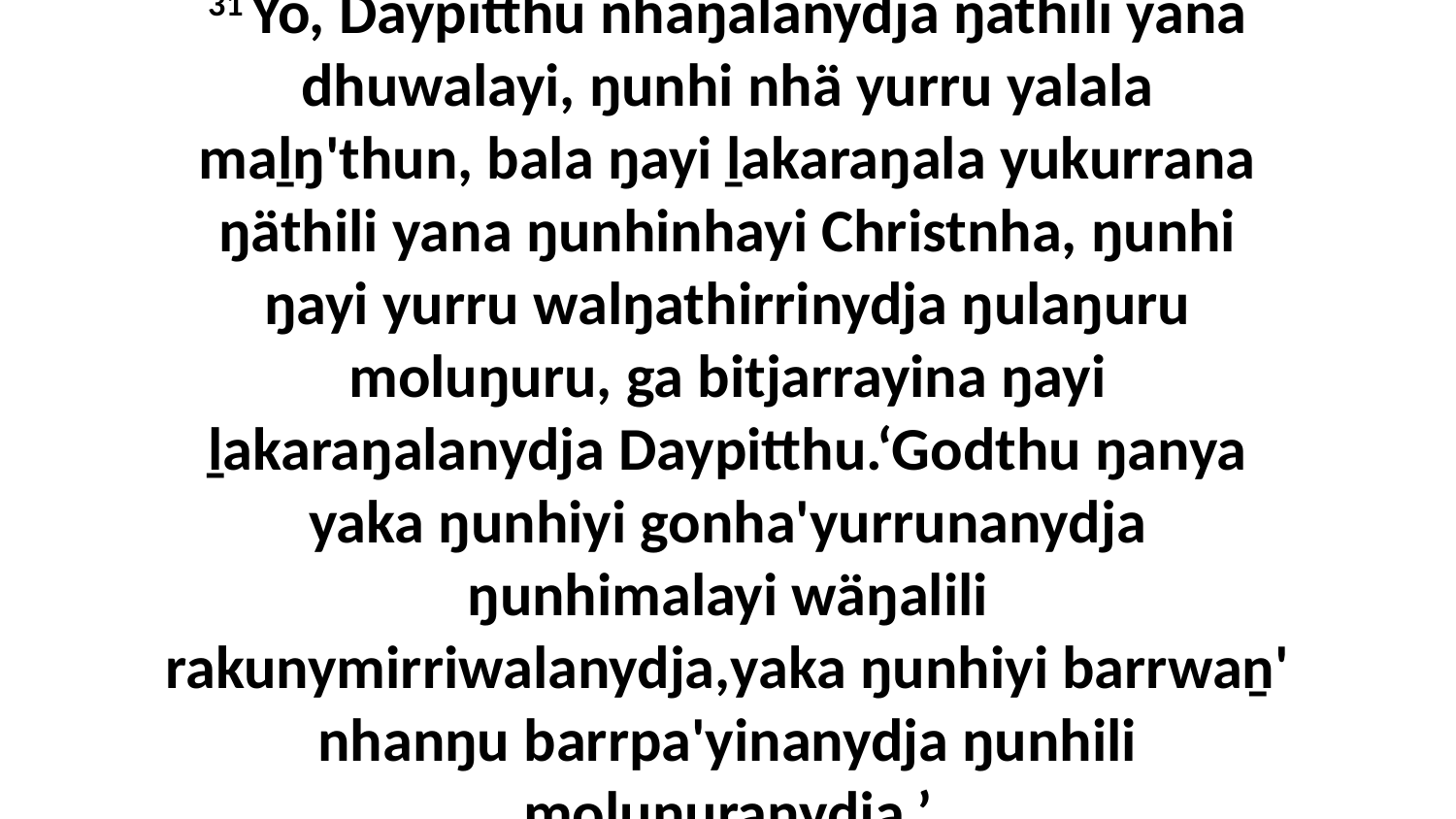

31 Yo, Daypitthu nhäŋalanydja ŋäthili yana dhuwalayi, ŋunhi nhä yurru yalala maḻŋ'thun, bala ŋayi ḻakaraŋala yukurrana ŋäthili yana ŋunhinhayi Christnha, ŋunhi ŋayi yurru walŋathirrinydja ŋulaŋuru moluŋuru, ga bitjarrayina ŋayi ḻakaraŋalanydja Daypitthu.‘Godthu ŋanya yaka ŋunhiyi gonha'yurrunanydja ŋunhimalayi wäŋalili rakunymirriwalanydja,yaka ŋunhiyi barrwaṉ' nhanŋu barrpa'yinanydja ŋunhili moluŋuranydja.’